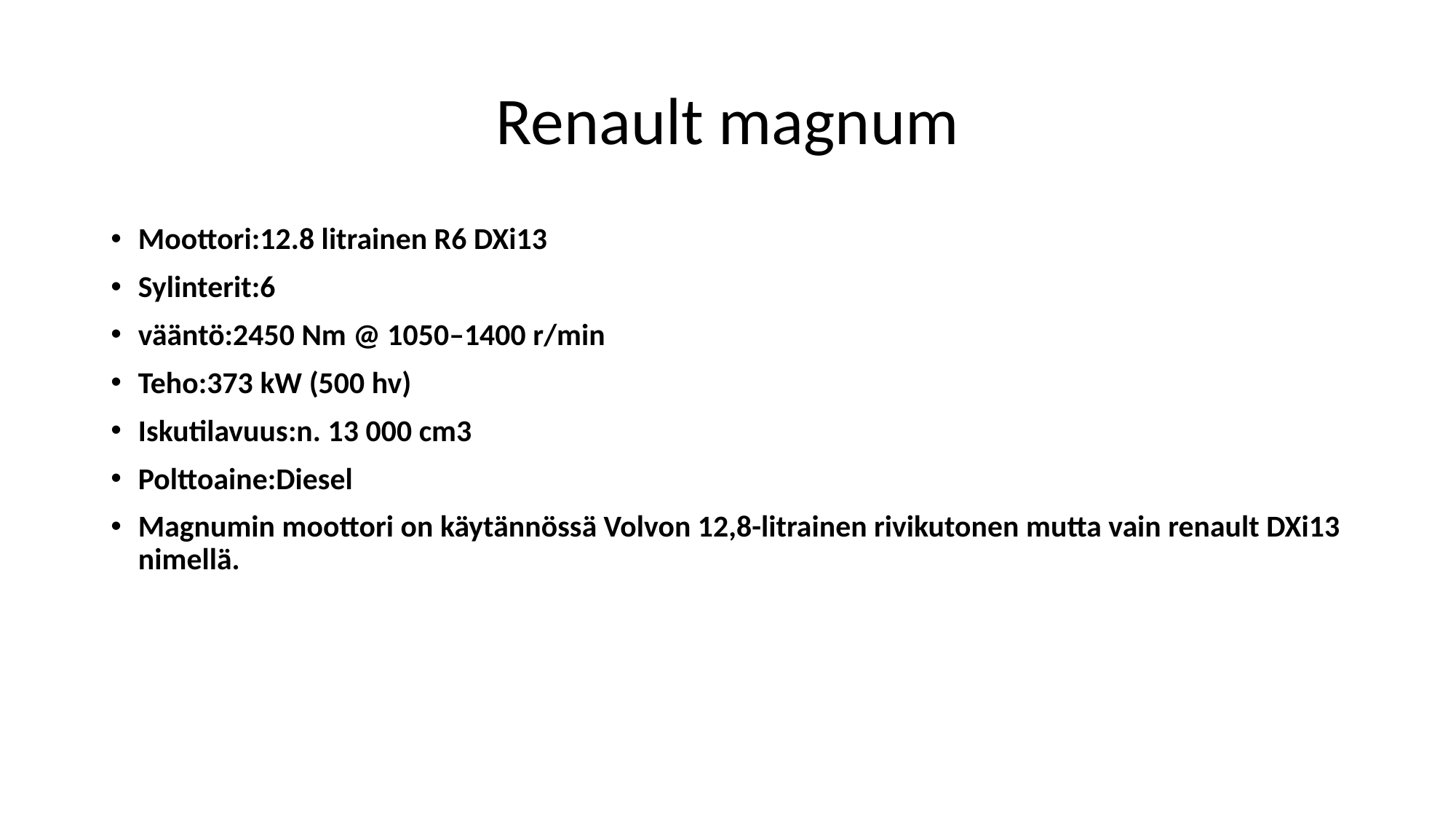

# Renault magnum
Moottori:12.8 litrainen R6 DXi13
Sylinterit:6
vääntö:2450 Nm @ 1050–1400 r/min
Teho:373 kW (500 hv)
Iskutilavuus:n. 13 000 cm3
Polttoaine:Diesel
Magnumin moottori on käytännössä Volvon 12,8-litrainen rivikutonen mutta vain renault DXi13 nimellä.